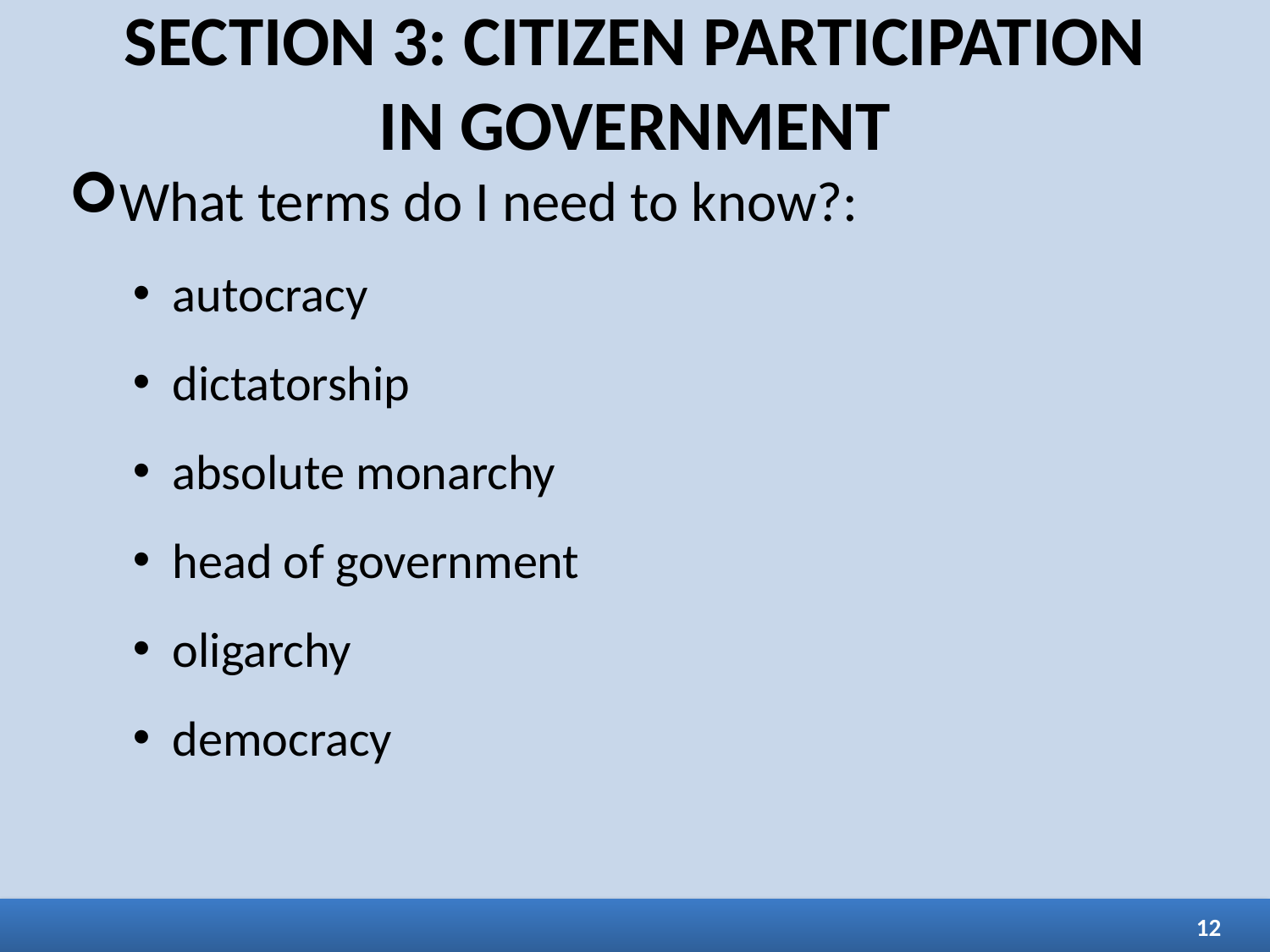

SECTION 3: CITIZEN PARTICIPATION
IN GOVERNMENT
What terms do I need to know?:
autocracy
dictatorship
absolute monarchy
head of government
oligarchy
democracy
12